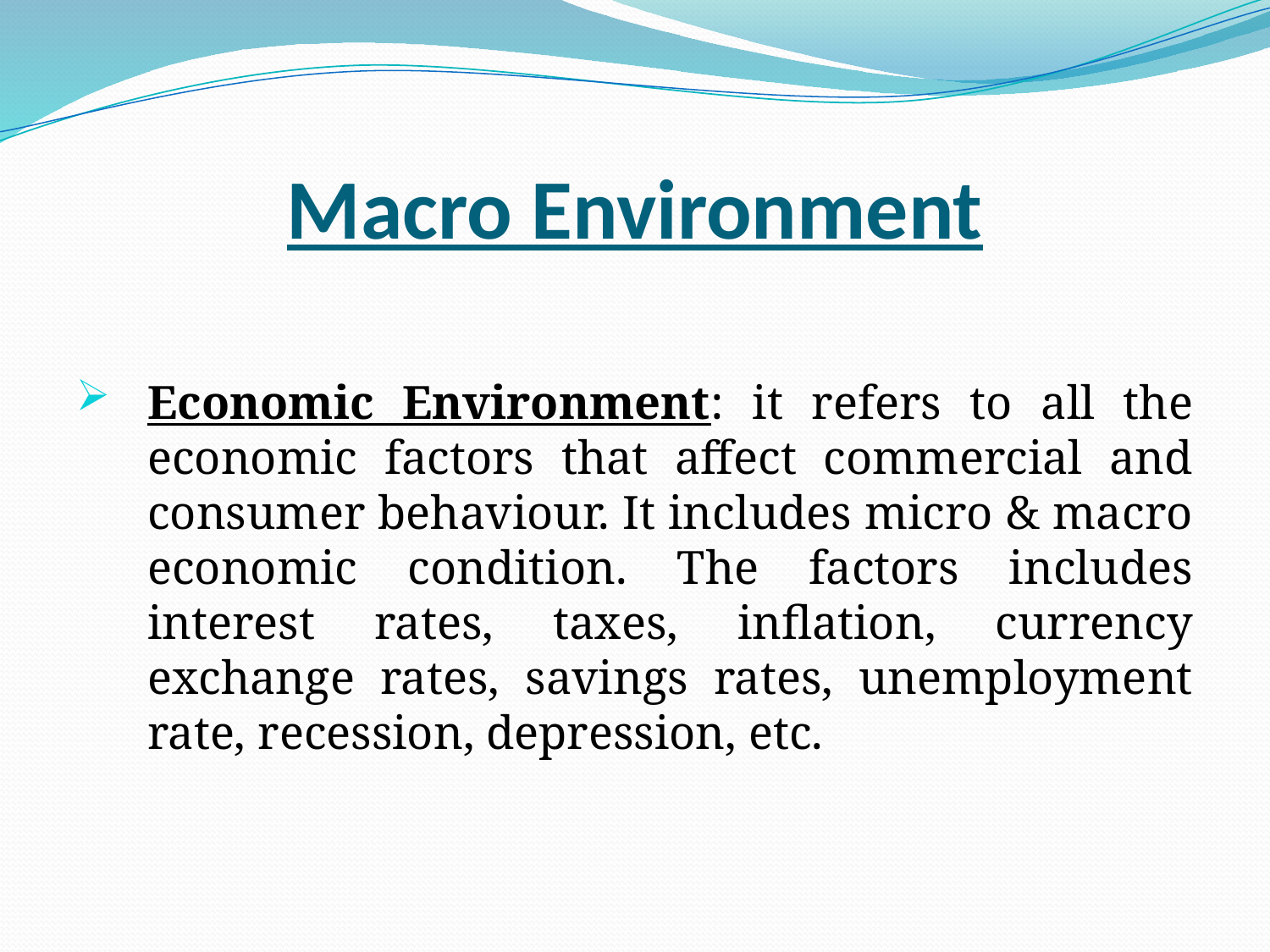

# Macro Environment
Economic Environment: it refers to all the economic factors that affect commercial and consumer behaviour. It includes micro & macro economic condition. The factors includes interest rates, taxes, inflation, currency exchange rates, savings rates, unemployment rate, recession, depression, etc.